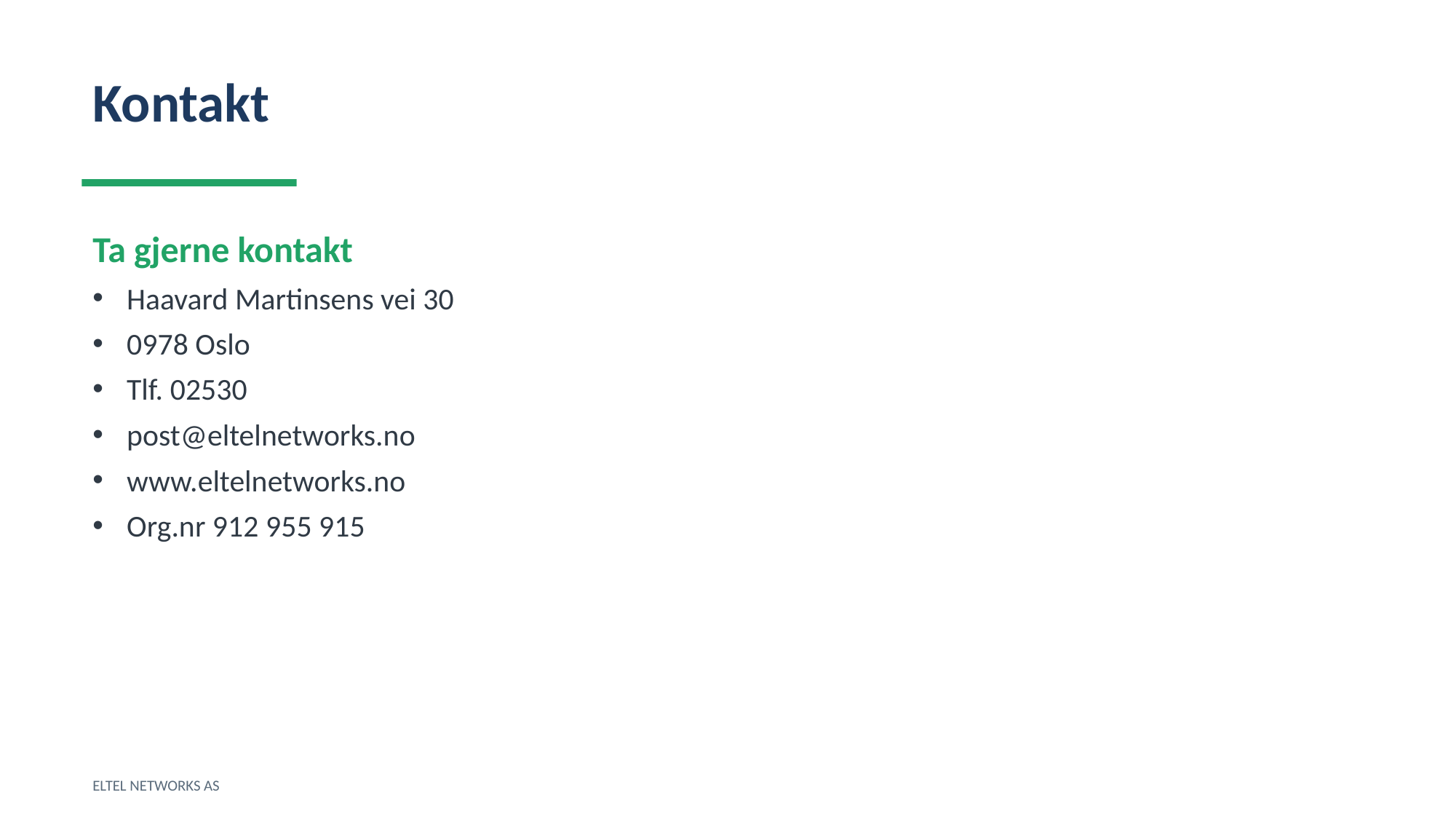

Kontakt

Ta gjerne kontakt
Haavard Martinsens vei 30
0978 Oslo
Tlf. 02530
post@eltelnetworks.no
www.eltelnetworks.no
Org.nr 912 955 915
ELTEL NETWORKS AS